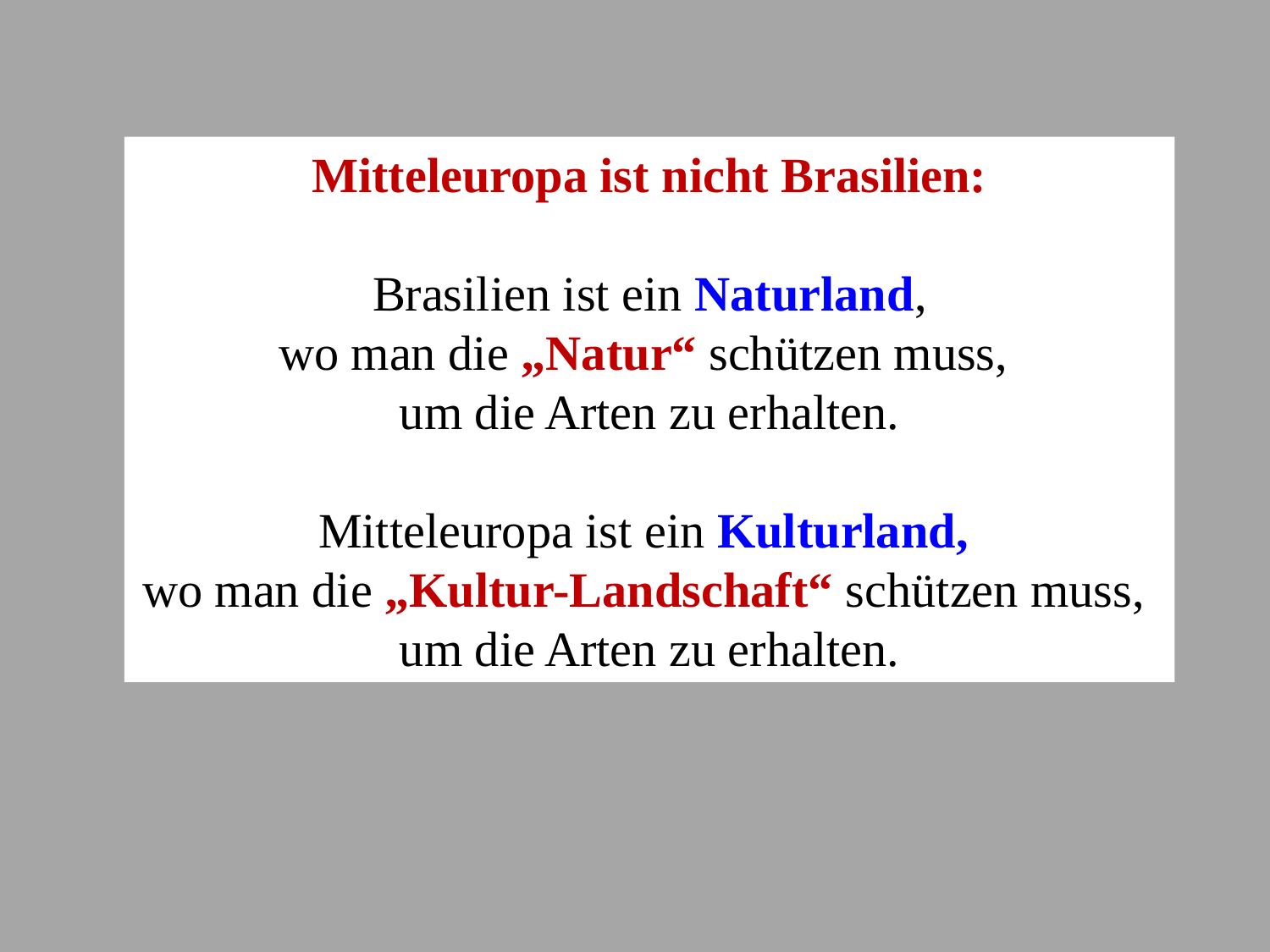

Mitteleuropa ist nicht Brasilien:

Brasilien ist ein Naturland,
wo man die „Natur“ schützen muss,
um die Arten zu erhalten.

Mitteleuropa ist ein Kulturland,
wo man die „Kultur-Landschaft“ schützen muss,
um die Arten zu erhalten.